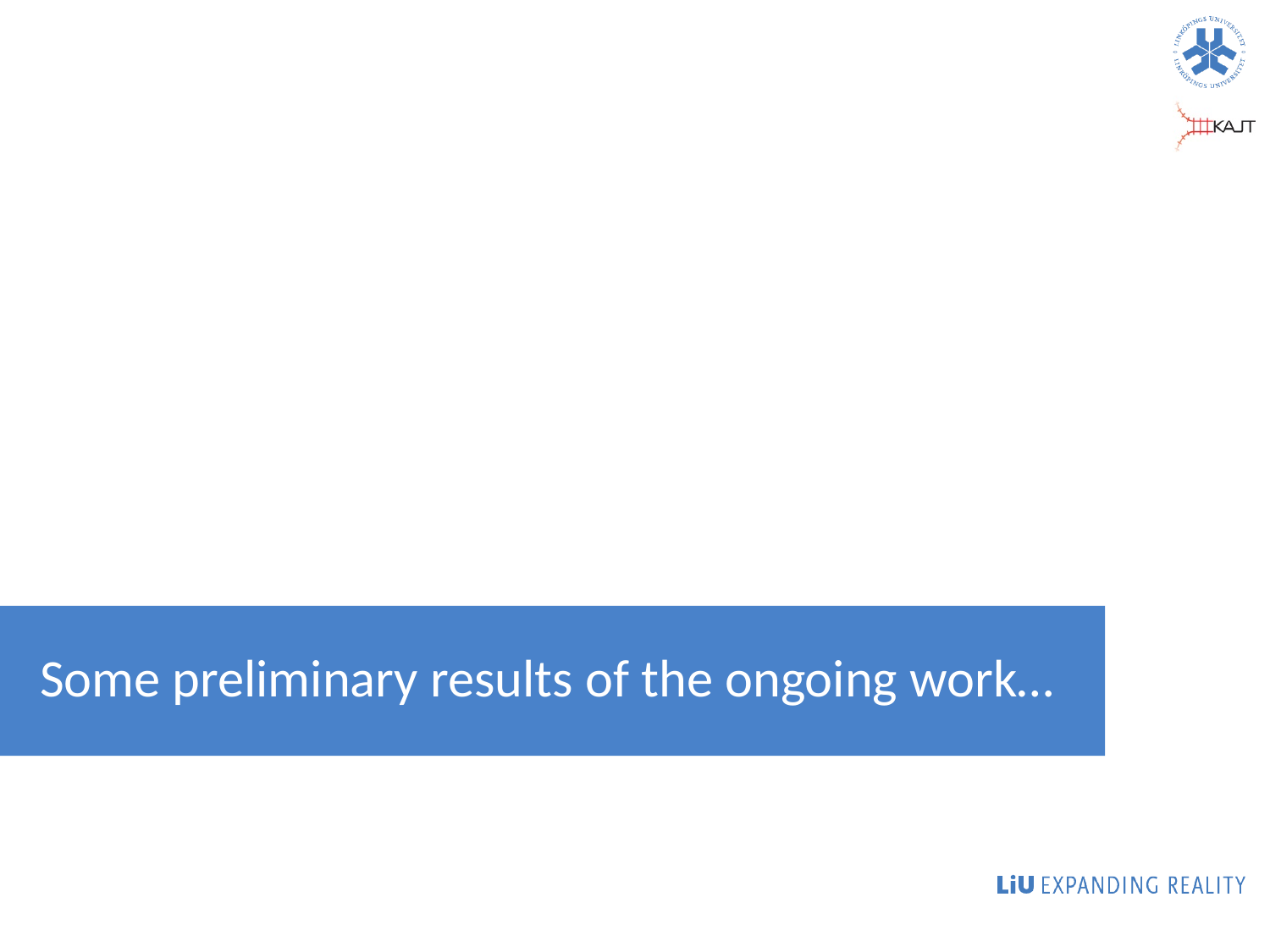

Some preliminary results of the ongoing work…